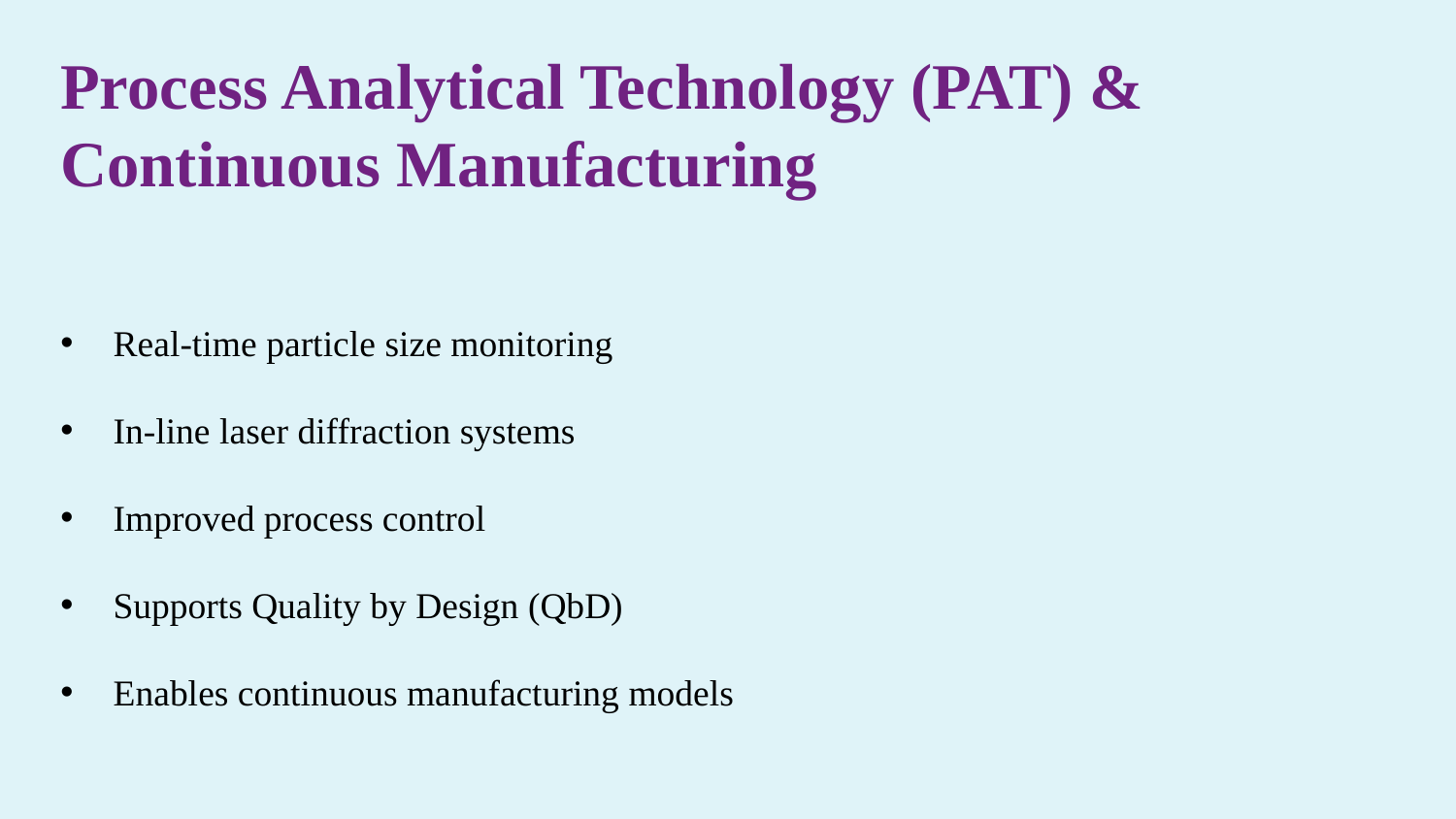

Process Analytical Technology (PAT) & Continuous Manufacturing

  Real-time particle size monitoring
  In-line laser diffraction systems
  Improved process control
  Supports Quality by Design (QbD)
  Enables continuous manufacturing models